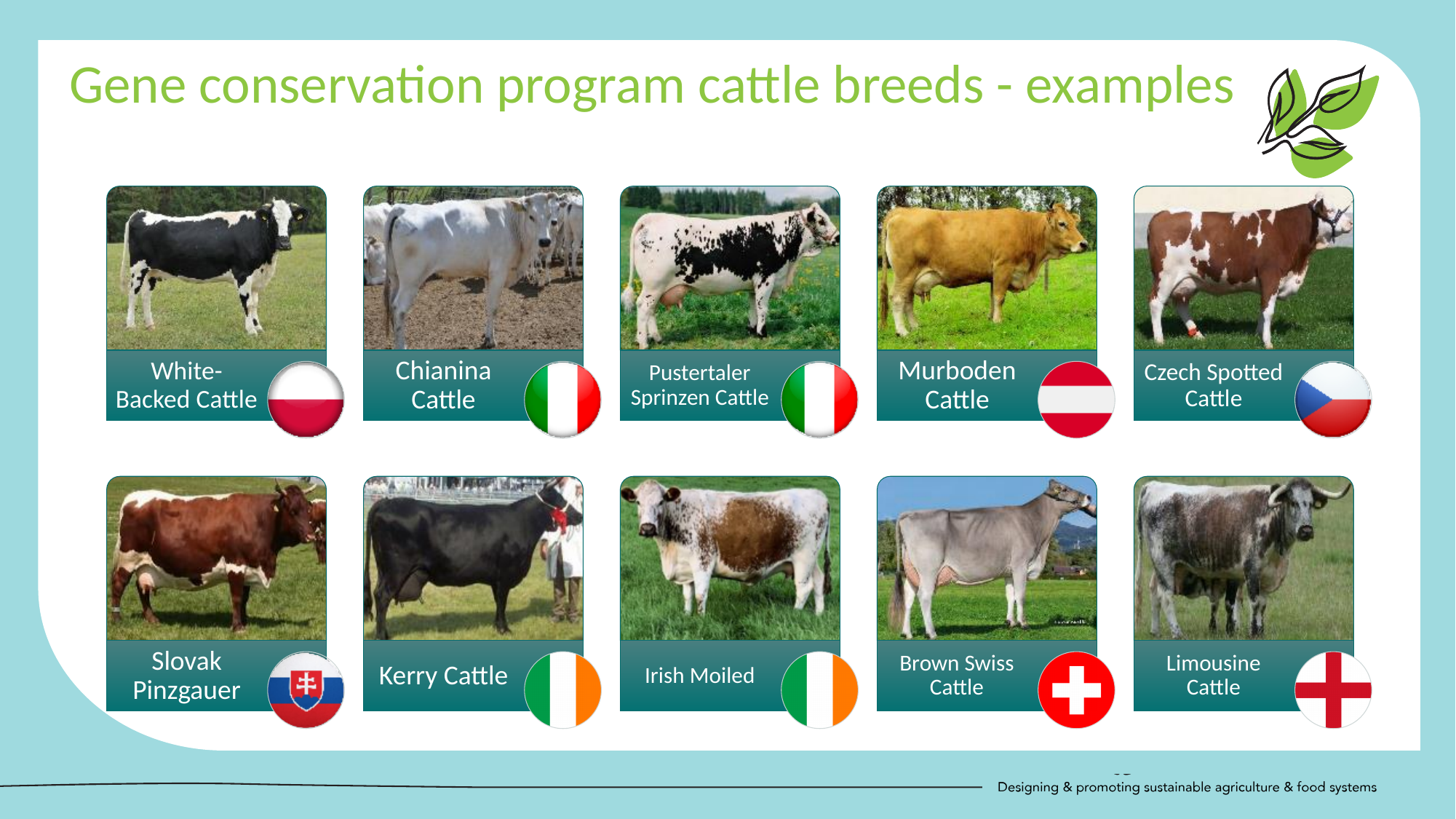

Gene conservation program cattle breeds - examples

White-Backed Cattle

Chianina Cattle
Pustertaler Sprinzen Cattle

Murboden Cattle
Czech Spotted Cattle

Slovak Pinzgauer

Kerry Cattle
Irish Moiled
Brown Swiss Cattle
Limousine Cattle